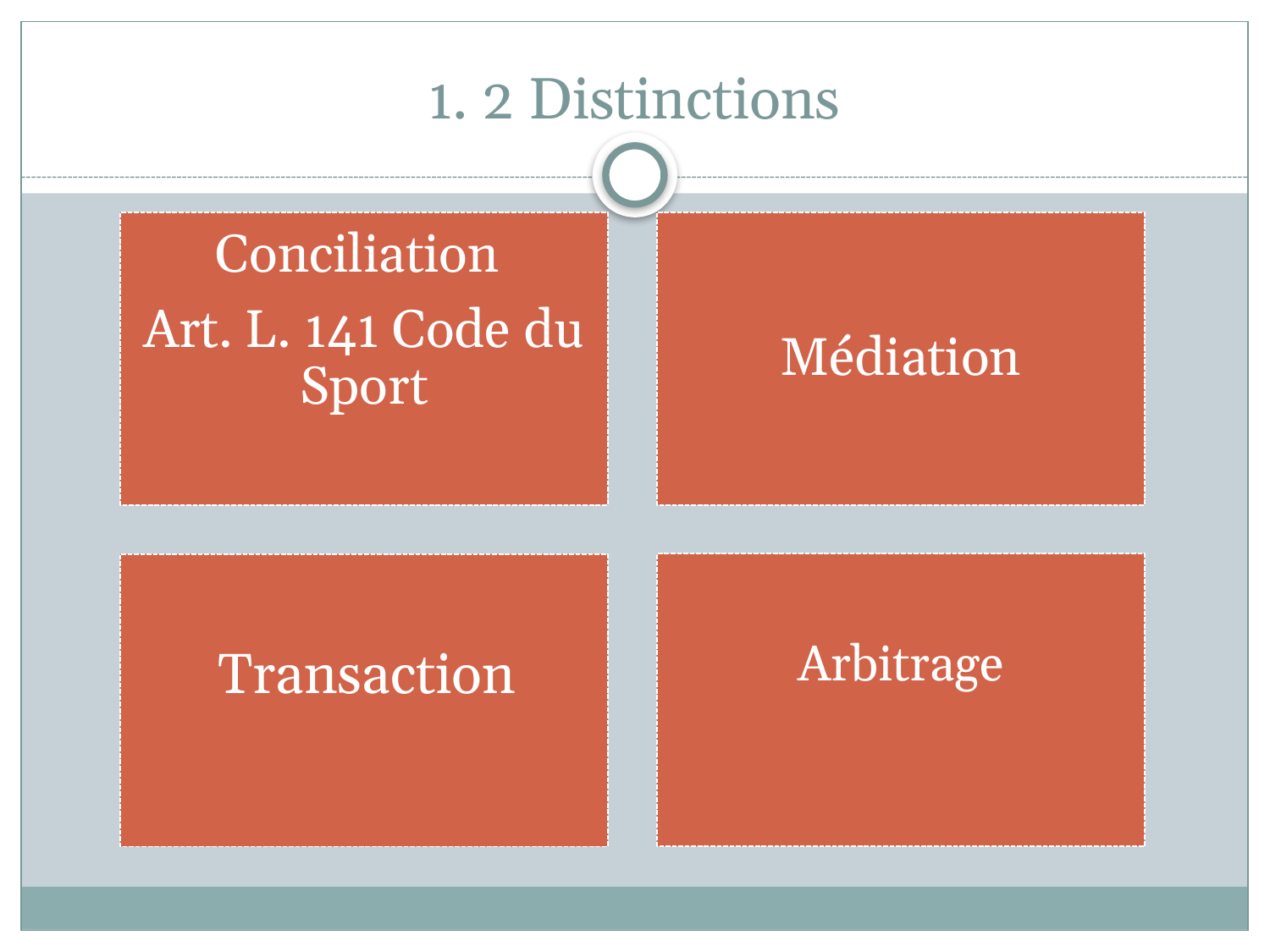

# 1. 2 Distinctions
Conciliation
Art. L. 141 Code du Sport

Médiation

 Transaction

Arbitrage